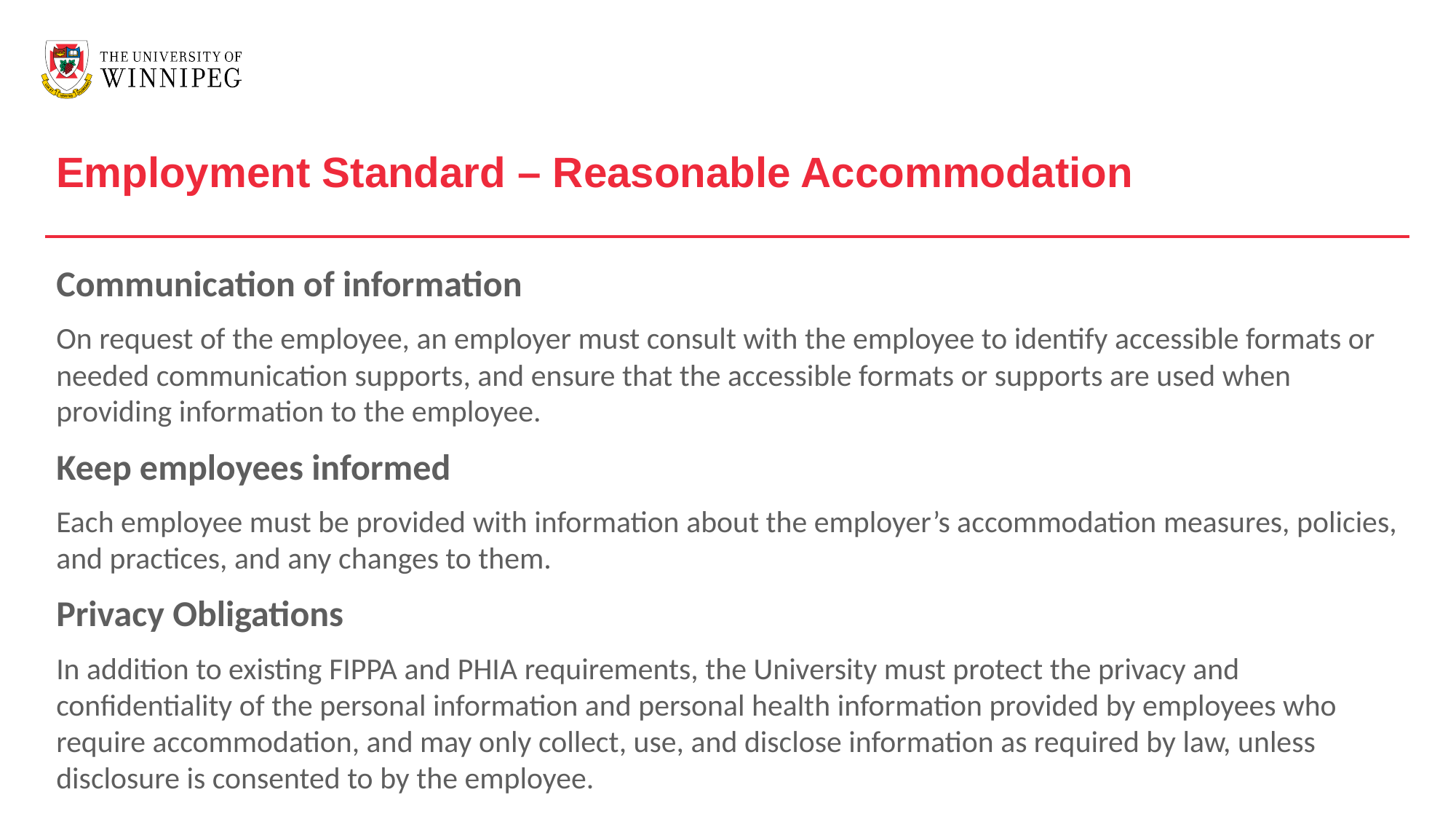

Employment Standard – Reasonable Accommodation
Communication of information
On request of the employee, an employer must consult with the employee to identify accessible formats or needed communication supports, and ensure that the accessible formats or supports are used when providing information to the employee.
Keep employees informed
Each employee must be provided with information about the employer’s accommodation measures, policies, and practices, and any changes to them.
Privacy Obligations
In addition to existing FIPPA and PHIA requirements, the University must protect the privacy and confidentiality of the personal information and personal health information provided by employees who require accommodation, and may only collect, use, and disclose information as required by law, unless disclosure is consented to by the employee.